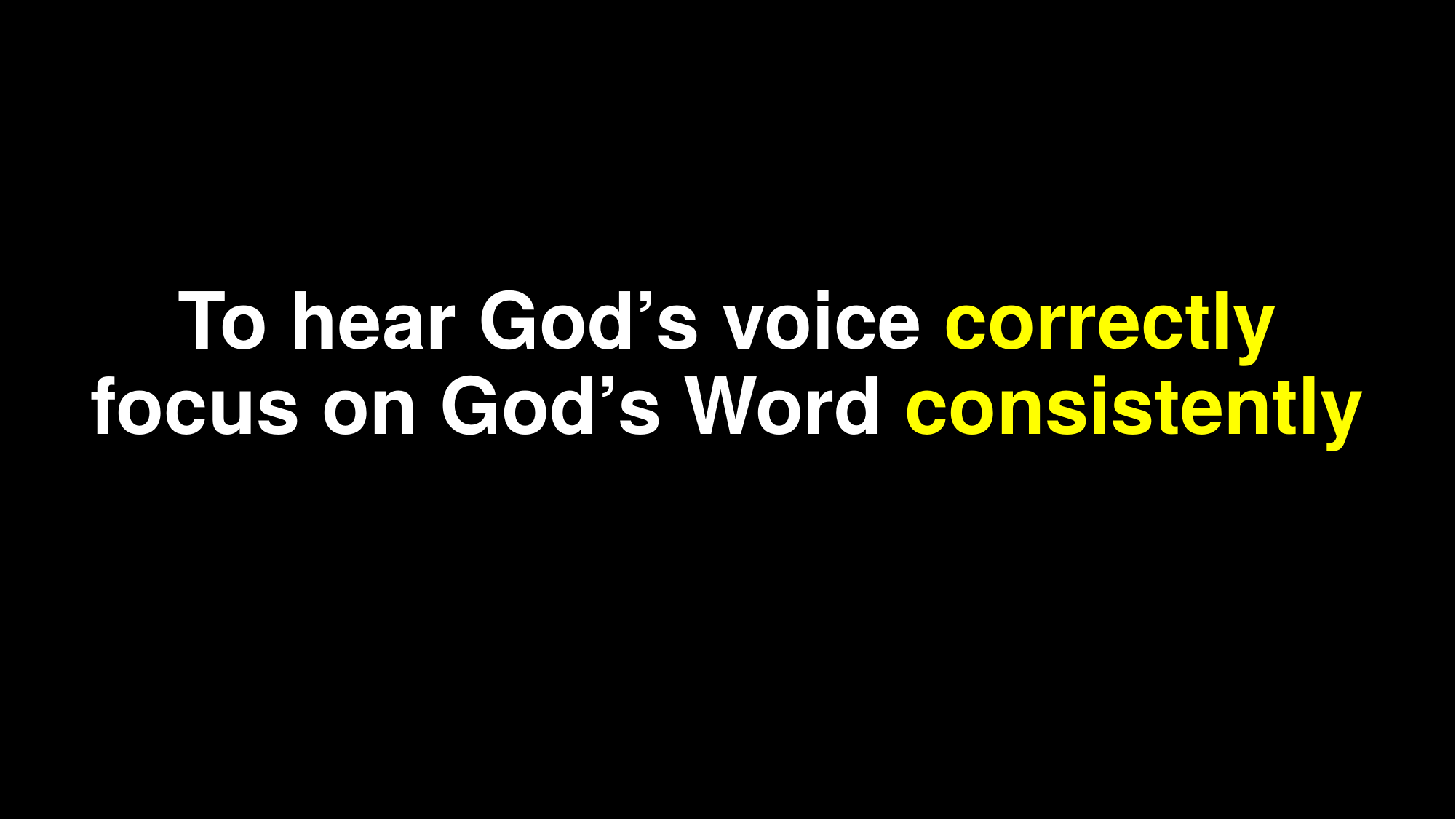

# To hear God’s voice correctly focus on God’s Word consistently